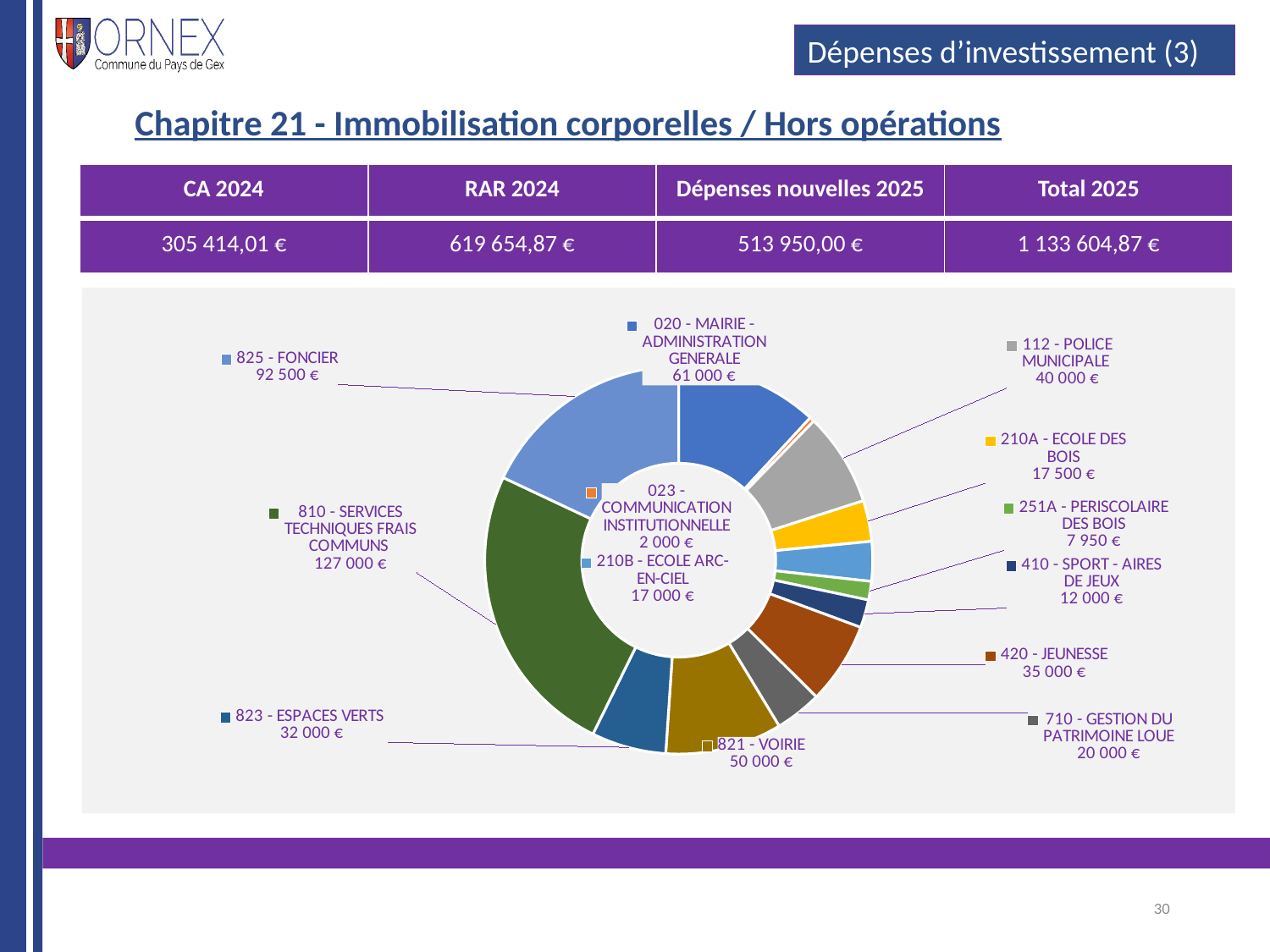

#
Dépenses d’investissement (3)
Chapitre 21 - Immobilisation corporelles / Hors opérations
| CA 2024 | RAR 2024 | Dépenses nouvelles 2025 | Total 2025 |
| --- | --- | --- | --- |
| 305 414,01 € | 619 654,87 € | 513 950,00 € | 1 133 604,87 € |

### Chart

| Category |  |
|---|---|
| 020 - MAIRIE - ADMINISTRATION GENERALE | 61000.0 |
| 023 - COMMUNICATION INSTITUTIONNELLE | 2000.0 |
| 112 - POLICE MUNICIPALE  | 40000.0 |
| 210A - ECOLE DES BOIS | 17500.0 |
| 210B - ECOLE ARC-EN-CIEL | 17000.0 |
| 251A - PERISCOLAIRE DES BOIS | 7950.0 |
| 410 - SPORT - AIRES DE JEUX | 12000.0 |
| 420 - JEUNESSE | 35000.0 |
| 710 - GESTION DU PATRIMOINE LOUE | 20000.0 |
| 821 - VOIRIE | 50000.0 |
| 823 - ESPACES VERTS  | 32000.0 |
| 810 - SERVICES TECHNIQUES FRAIS COMMUNS  | 127000.0 |
| 825 - FONCIER | 92500.0 |
30